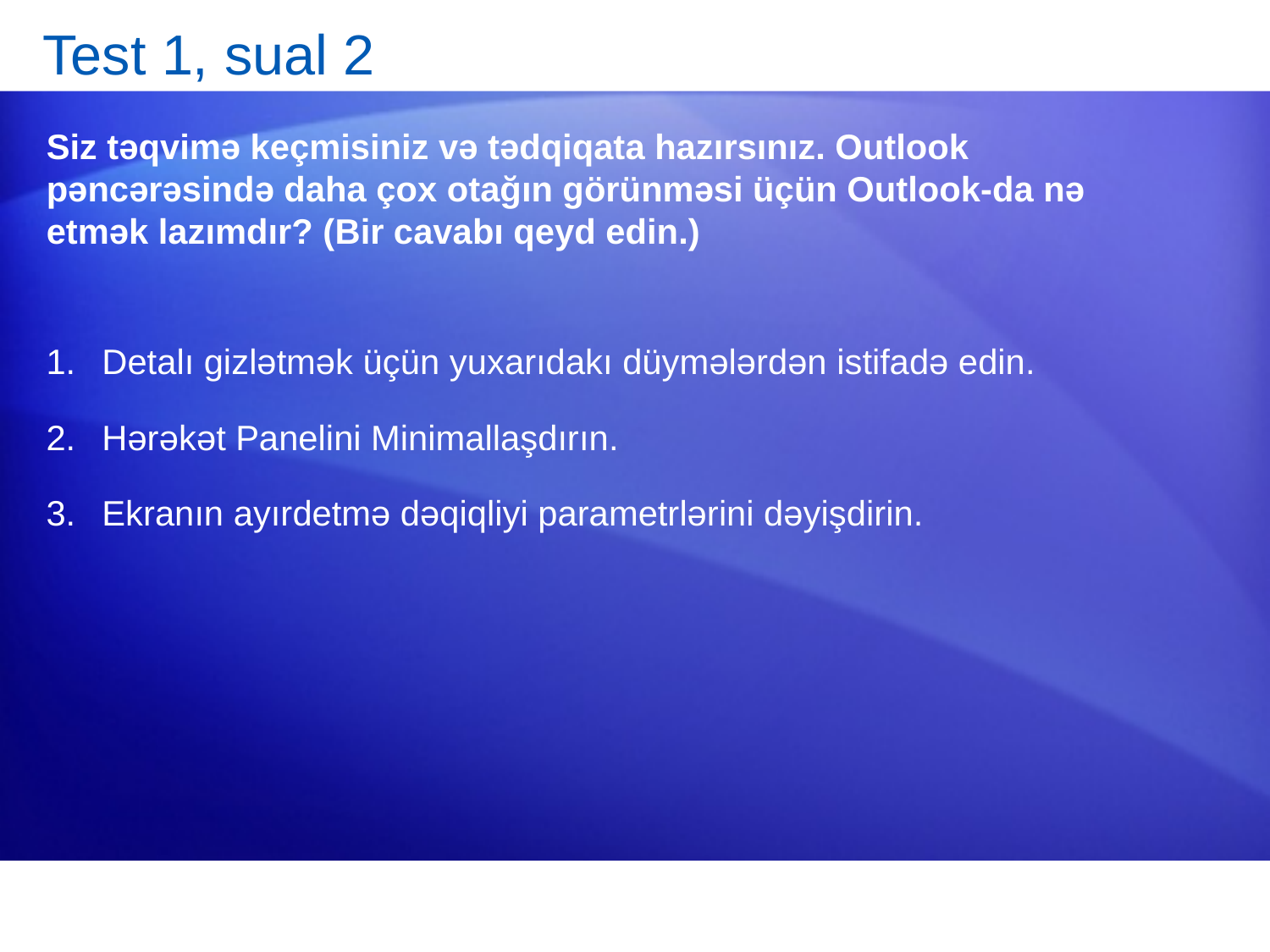

# Test 1, sual 2
Siz təqvimə keçmisiniz və tədqiqata hazırsınız. Outlook pəncərəsində daha çox otağın görünməsi üçün Outlook-da nə etmək lazımdır? (Bir cavabı qeyd edin.)
Detalı gizlətmək üçün yuxarıdakı düymələrdən istifadə edin.
Hərəkət Panelini Minimallaşdırın.
Ekranın ayırdetmə dəqiqliyi parametrlərini dəyişdirin.